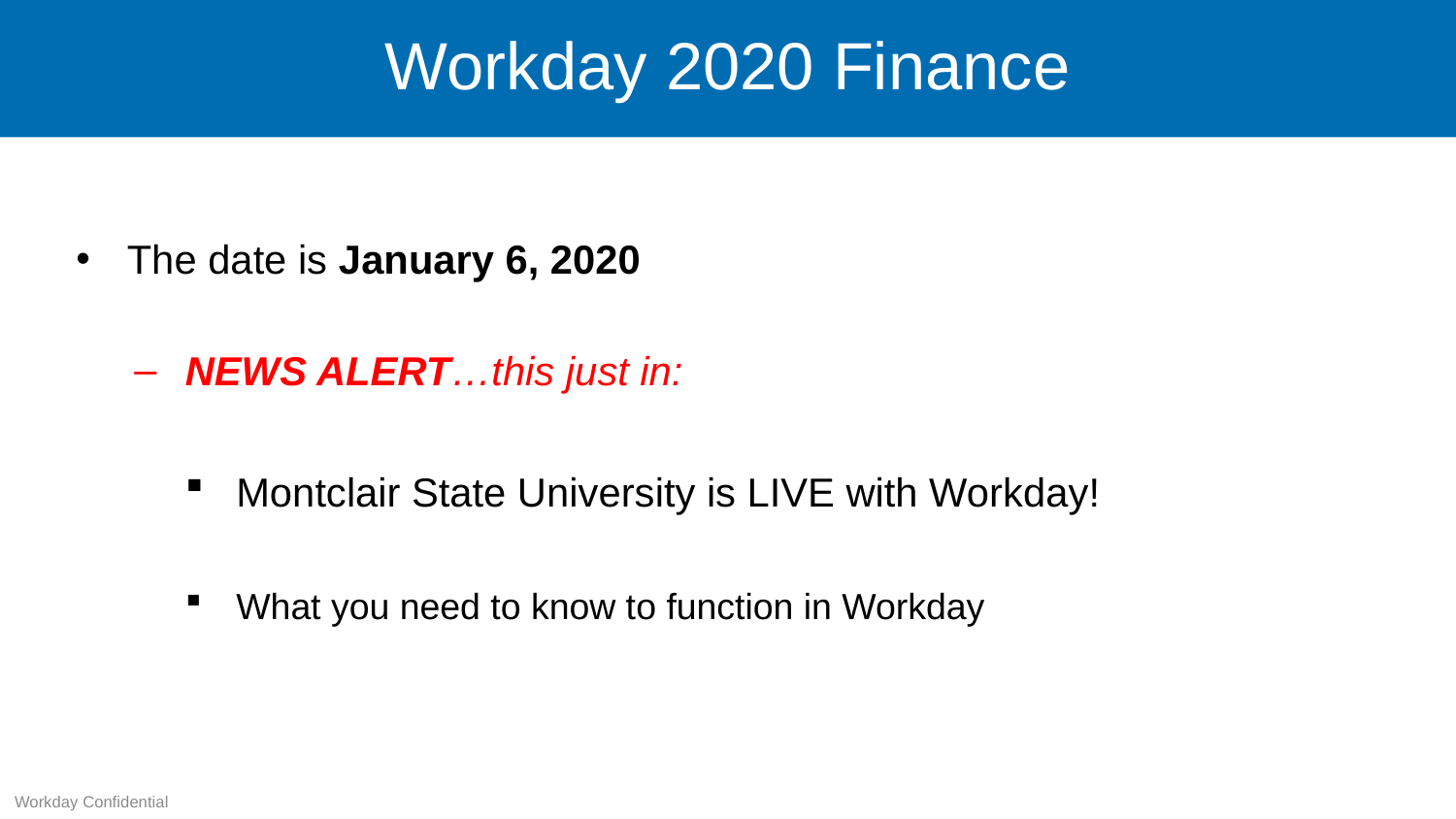

# Workday 2020 Finance

The date is January 6, 2020

NEWS ALERT…this just in:

Montclair State University is LIVE with Workday!

What you need to know to function in Workday
Workday Confidential